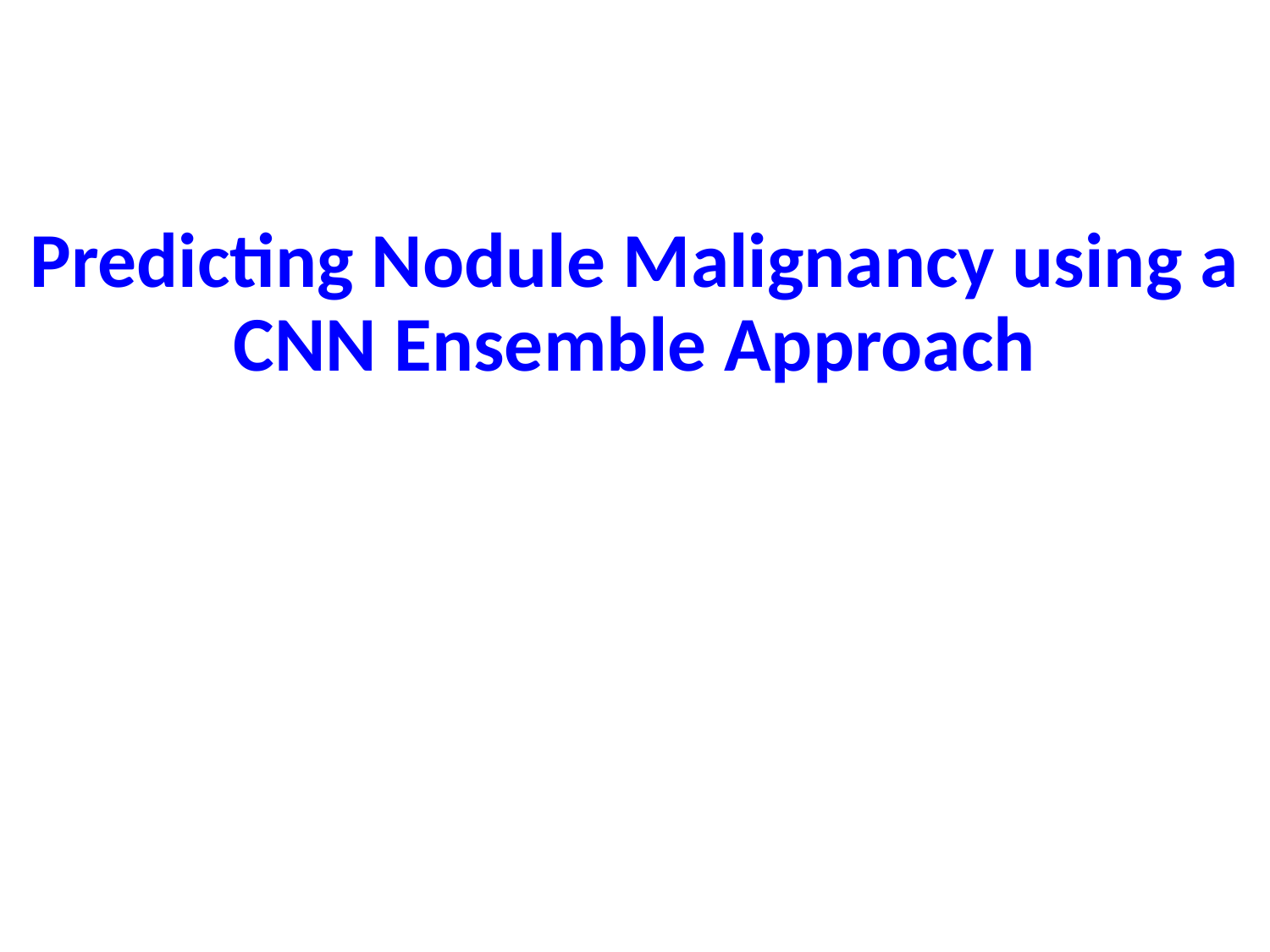

# Predicting Nodule Malignancy using a CNN Ensemble Approach